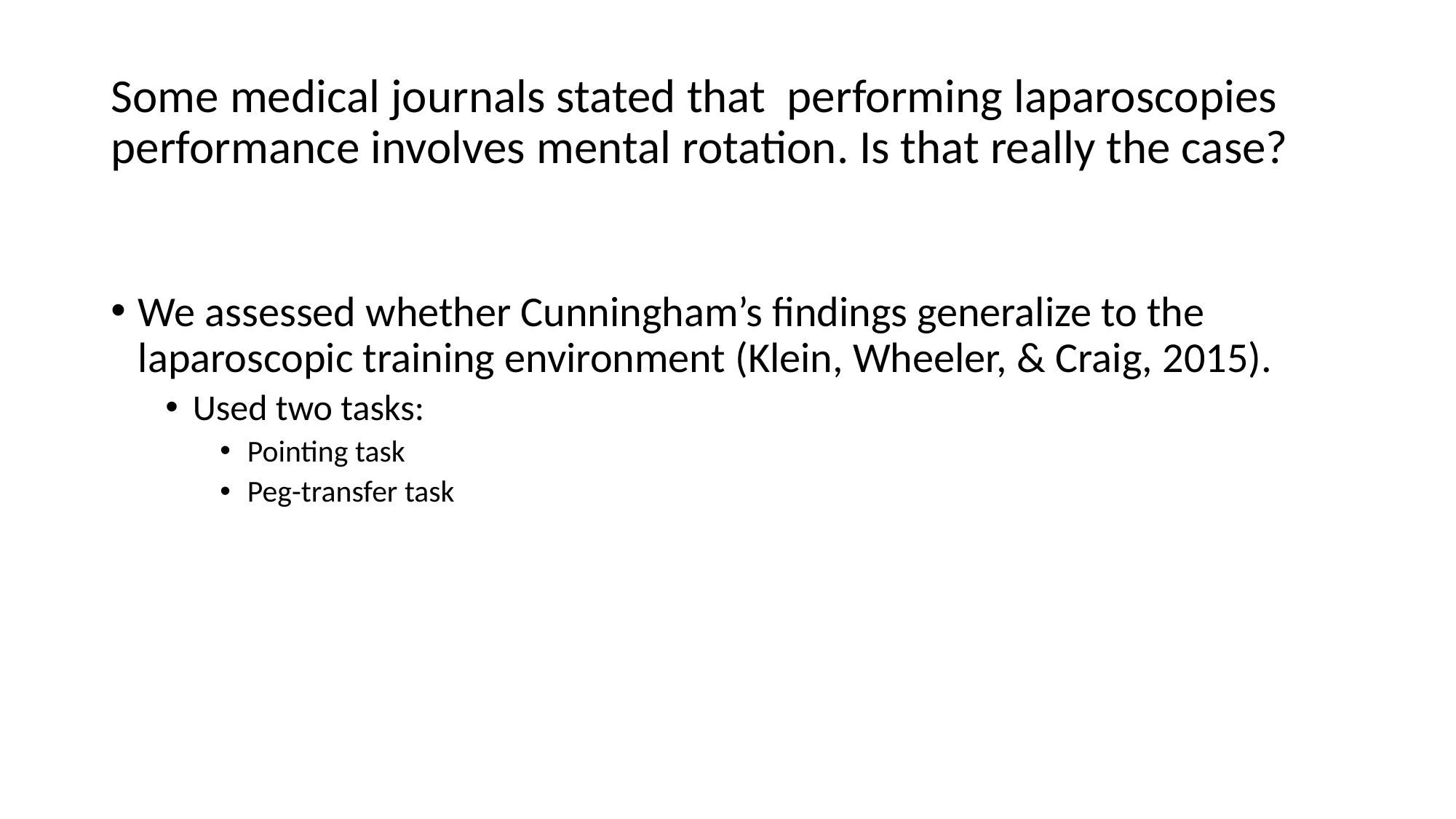

# Some medical journals stated that  performing laparoscopies performance involves mental rotation. Is that really the case?

We assessed whether Cunningham’s findings generalize to the laparoscopic training environment (Klein, Wheeler, & Craig, 2015).
Used two tasks:
Pointing task
Peg-transfer task